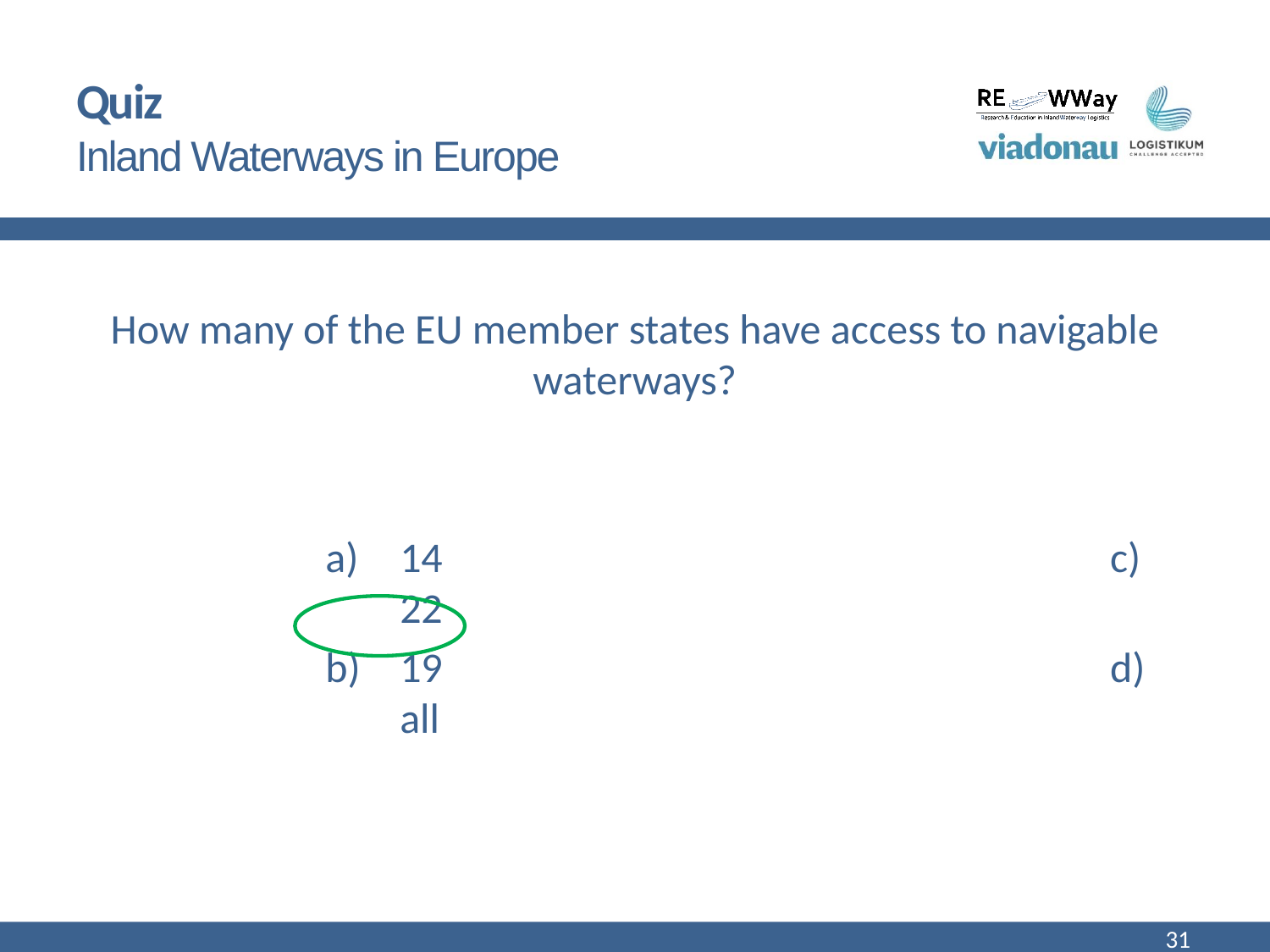

# Quiz Inland Waterways in Europe

How many of the EU member states have access to navigable waterways?

14	c)	22
19	d)	all

31